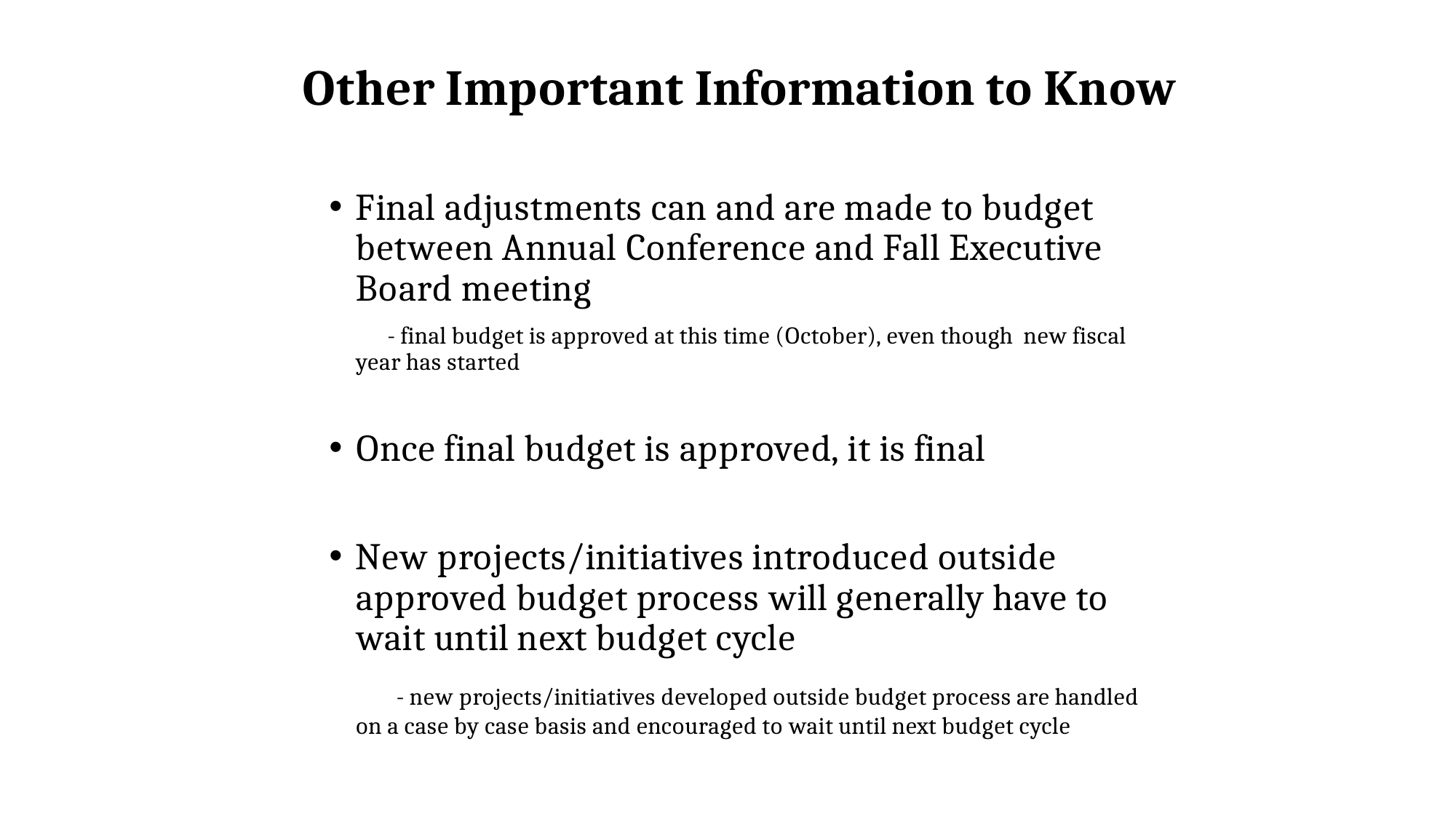

# Other Important Information to Know
Final adjustments can and are made to budget between Annual Conference and Fall Executive Board meeting
           - final budget is approved at this time (October), even though  new fiscal year has started

Once final budget is approved, it is final

New projects/initiatives introduced outside approved budget process will generally have to wait until next budget cycle
        - new projects/initiatives developed outside budget process are handled on a case by case basis and encouraged to wait until next budget cycle